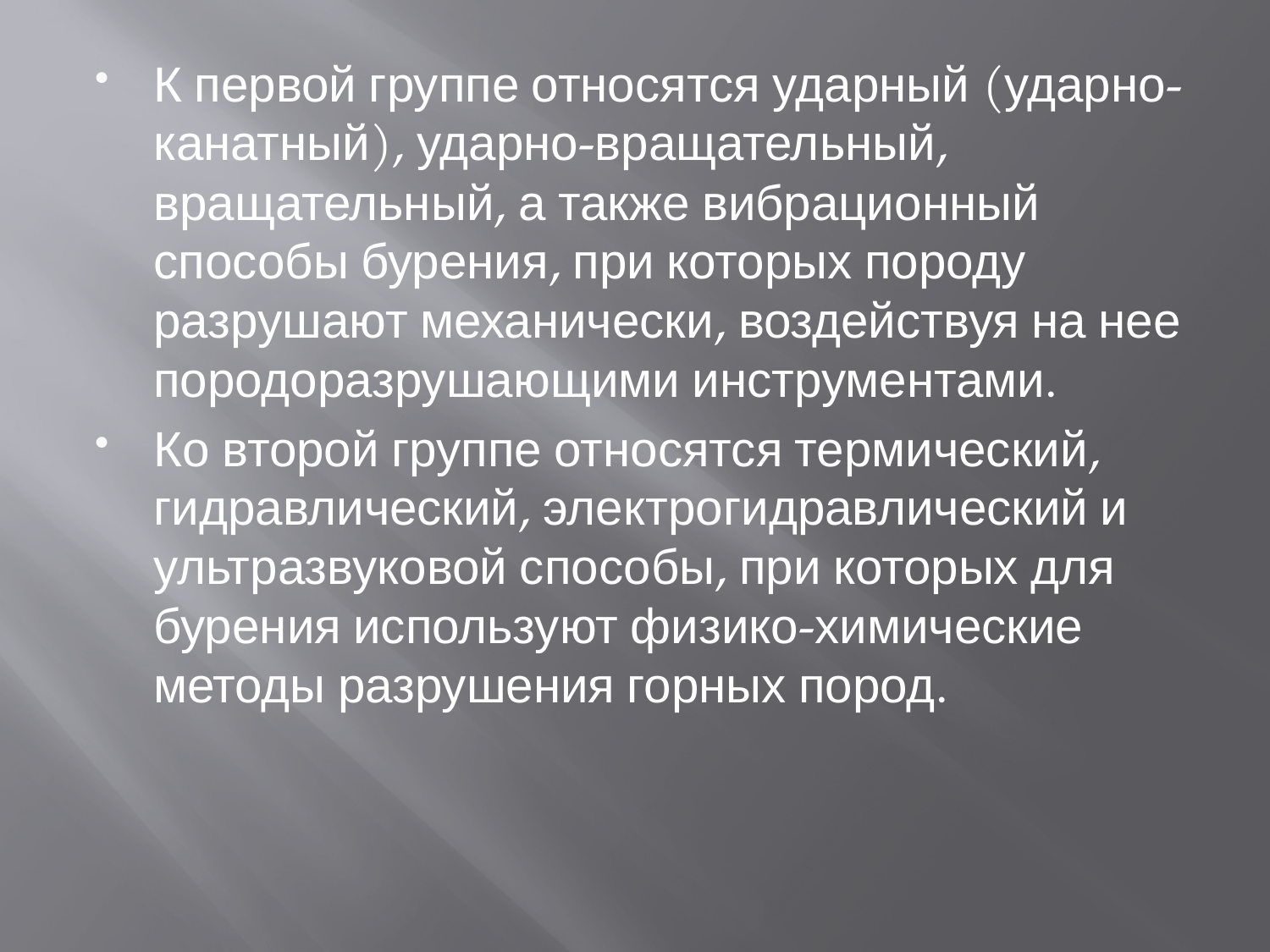

К первой группе относятся ударный (ударно-канатный), ударно-вращательный, вращательный, а также вибрационный способы бурения, при которых породу разрушают механически, воздействуя на нее породоразрушающими инструментами.
Ко второй группе относятся термический, гидравлический, электрогидравлический и ультразвуковой способы, при которых для бурения используют физико-химические методы разрушения горных пород.